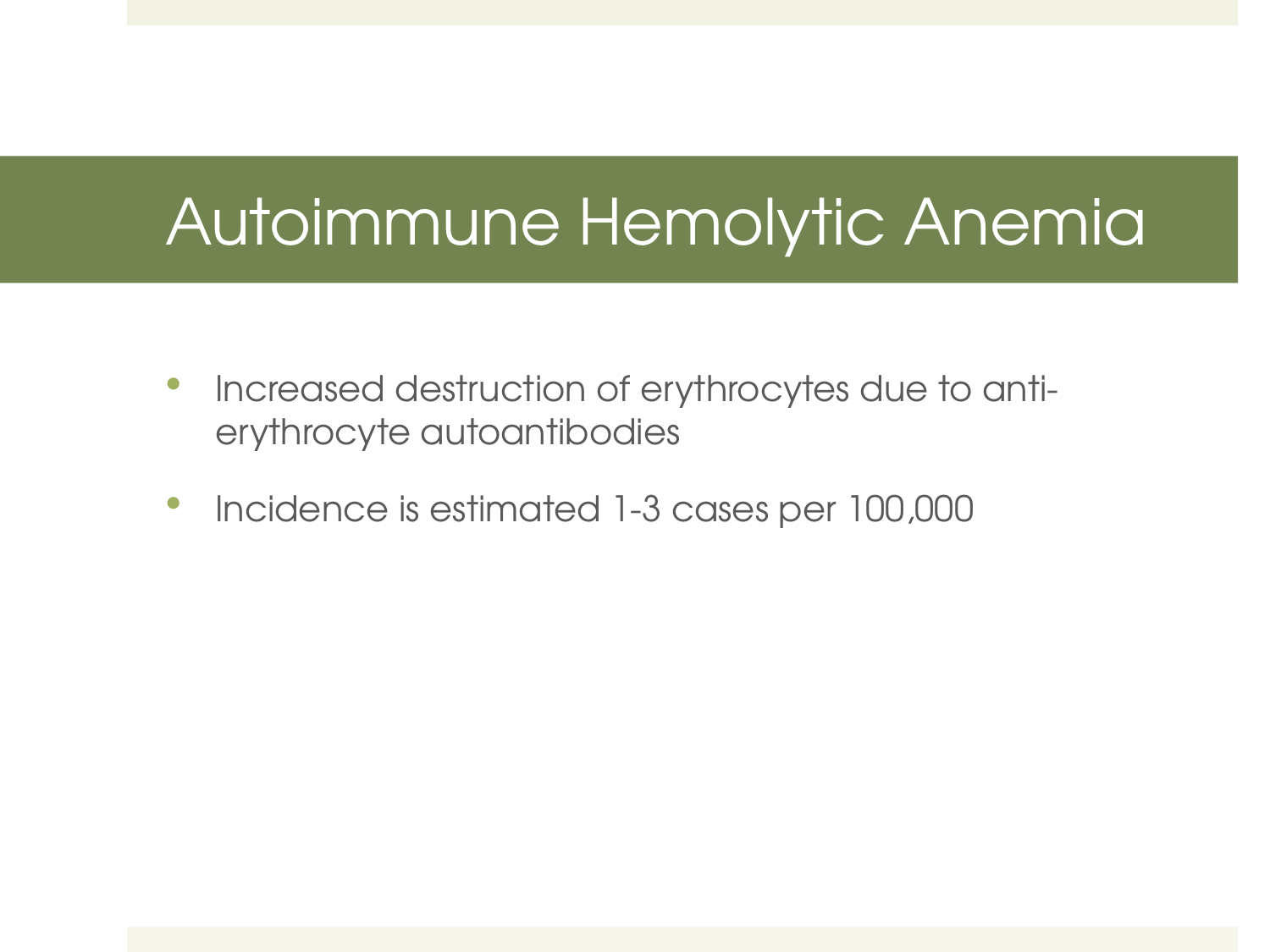

# Autoimmune Hemolytic Anemia
Increased destruction of erythrocytes due to anti-erythrocyte autoantibodies
Incidence is estimated 1-3 cases per 100,000